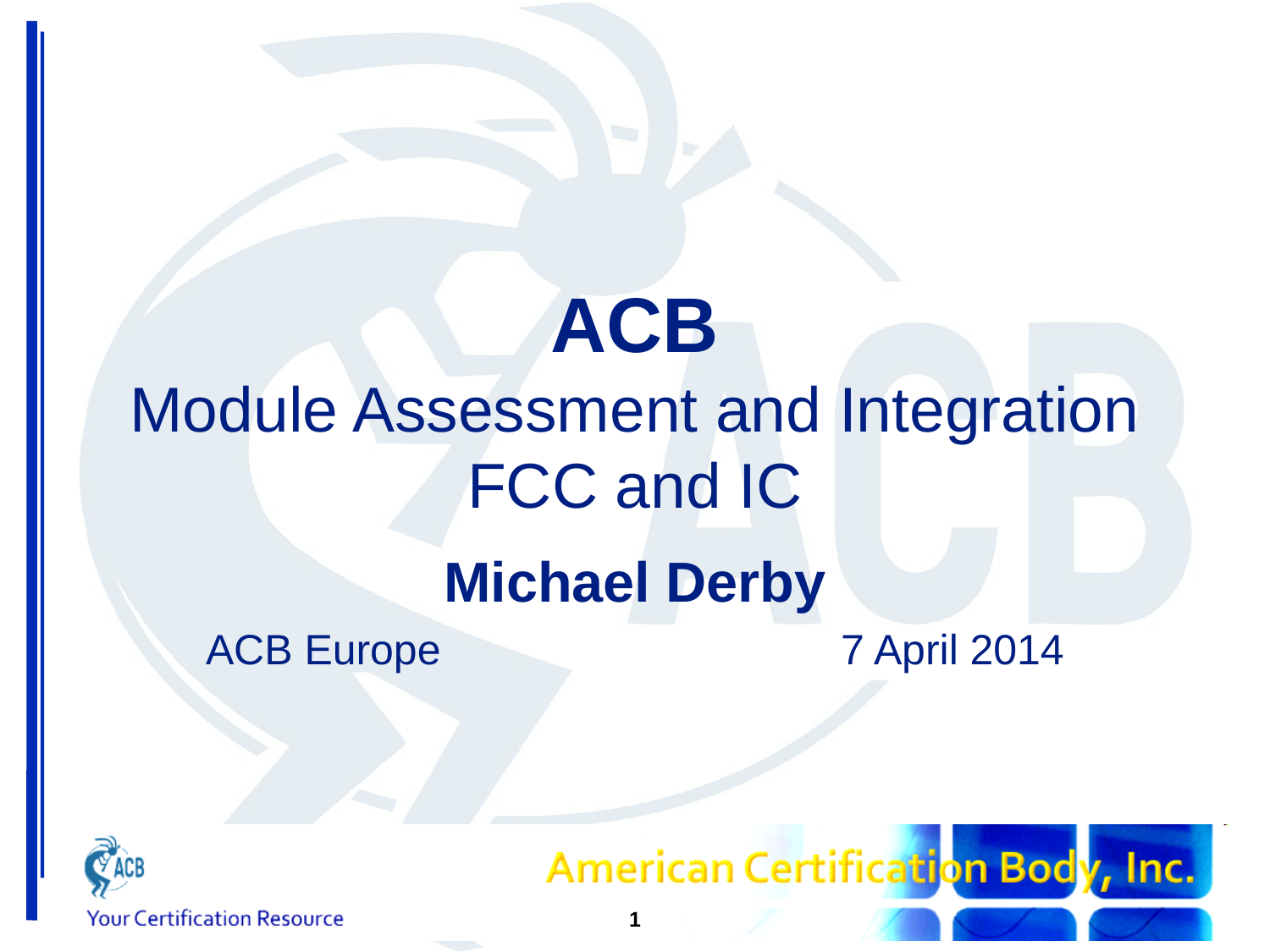

# ACB Module Assessment and Integration FCC and IC
Michael Derby
ACB Europe				7 April 2014
1